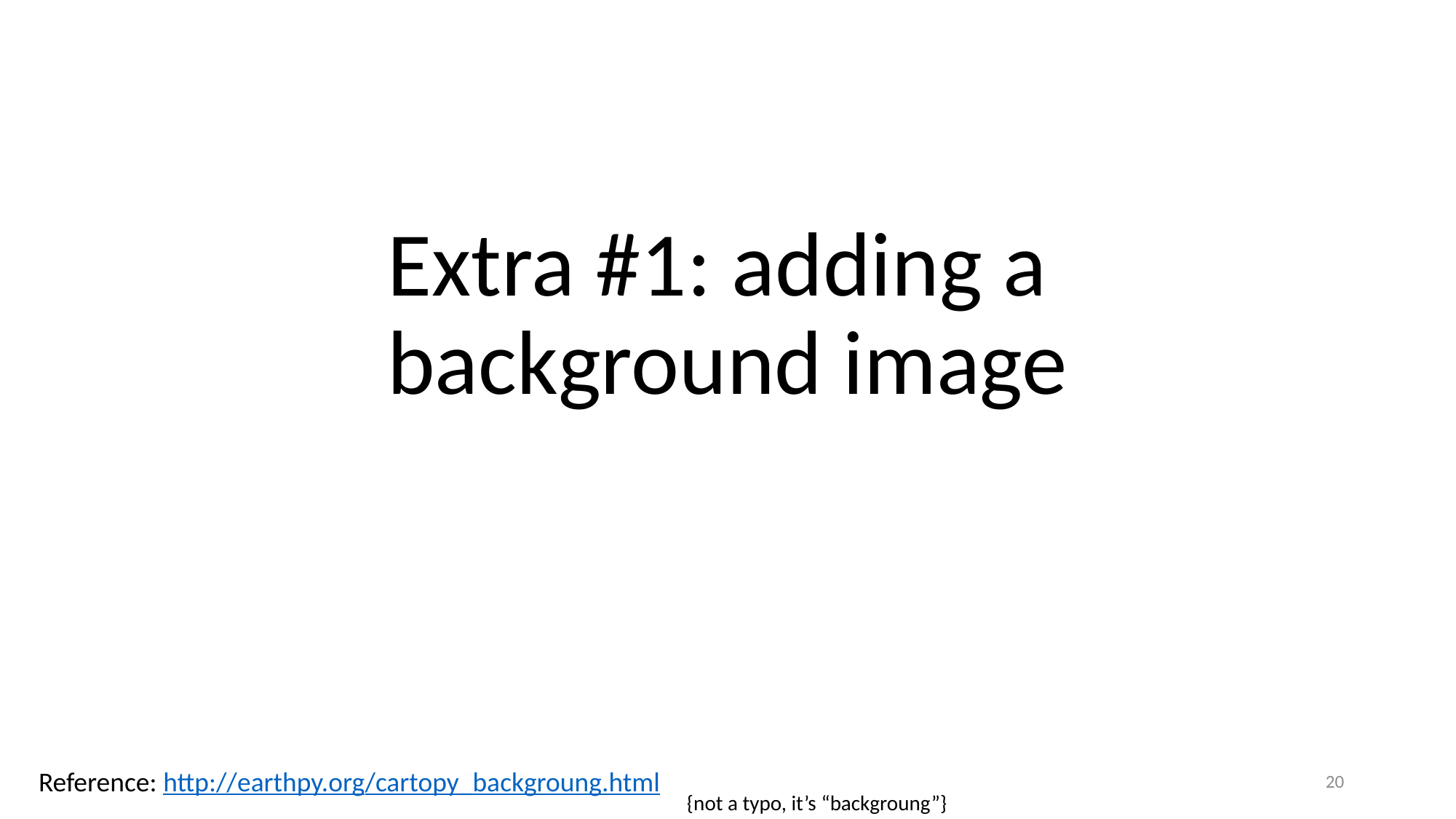

# Extra #1: adding a background image

Reference: http://earthpy.org/cartopy_backgroung.html
20
{not a typo, it’s “backgroung”}